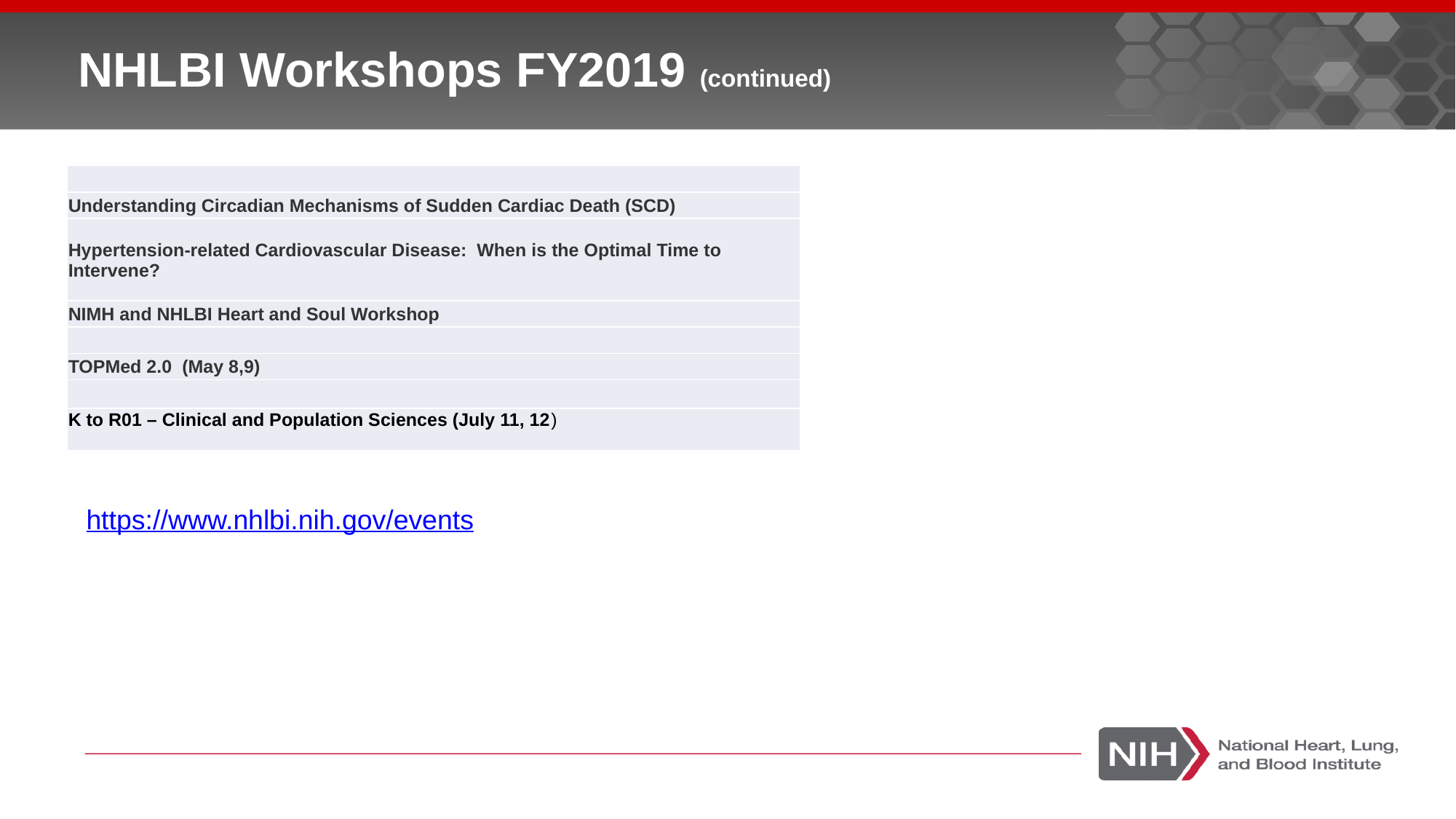

# NHLBI Workshops FY2019 (continued)
|  |
| --- |
| Understanding Circadian Mechanisms of Sudden Cardiac Death (SCD) |
| Hypertension-related Cardiovascular Disease: When is the Optimal Time to Intervene? |
| NIMH and NHLBI Heart and Soul Workshop |
|  |
| TOPMed 2.0 (May 8,9) |
|  |
| K to R01 – Clinical and Population Sciences (July 11, 12) |
https://www.nhlbi.nih.gov/events